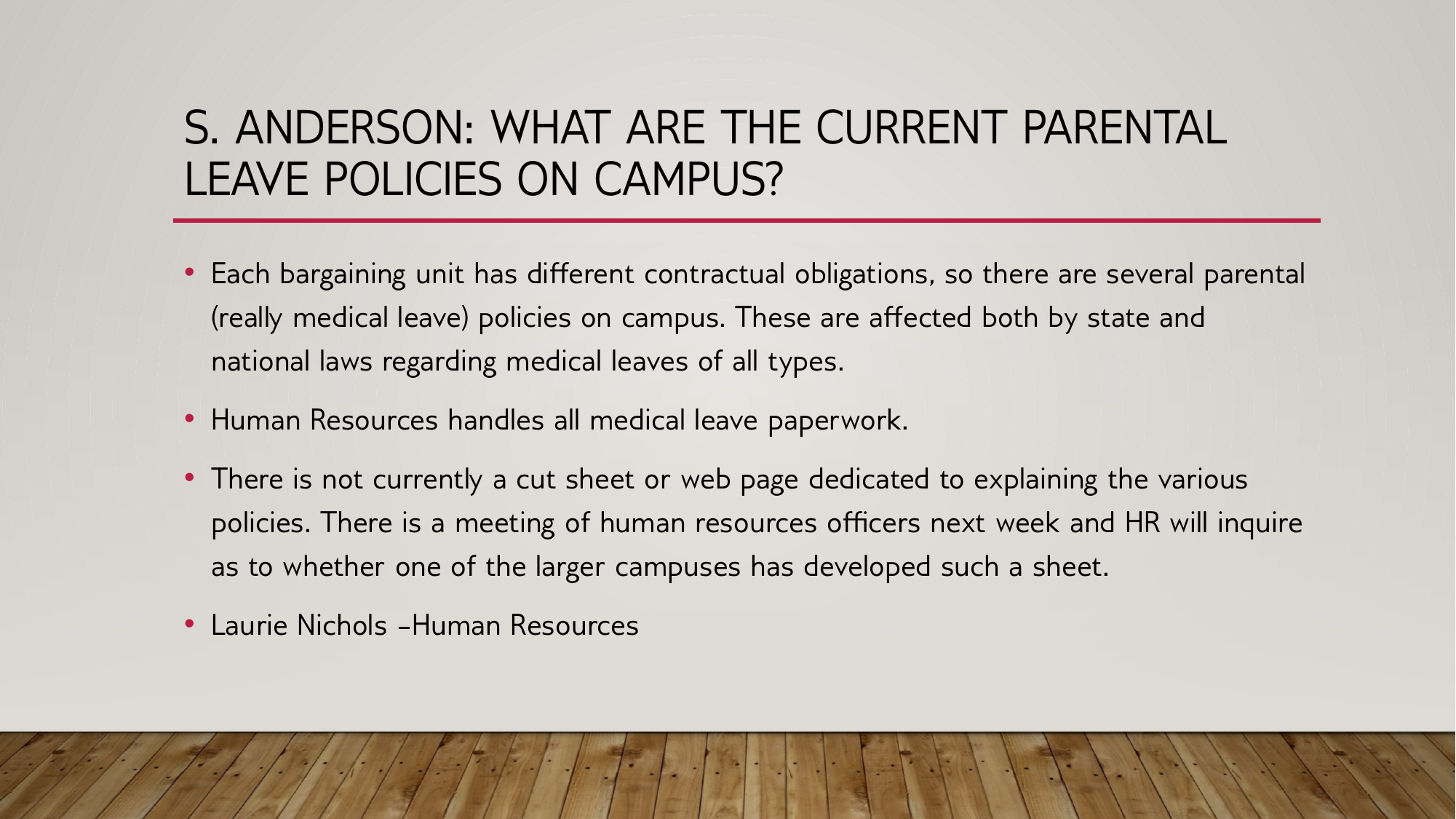

# S. Anderson: What are the current parental leave policies on campus?

Each bargaining unit has different contractual obligations, so there are several parental (really medical leave) policies on campus. These are affected both by state and national laws regarding medical leaves of all types.
Human Resources handles all medical leave paperwork.
There is not currently a cut sheet or web page dedicated to explaining the various policies. There is a meeting of human resources officers next week and HR will inquire as to whether one of the larger campuses has developed such a sheet.
Laurie Nichols –Human Resources